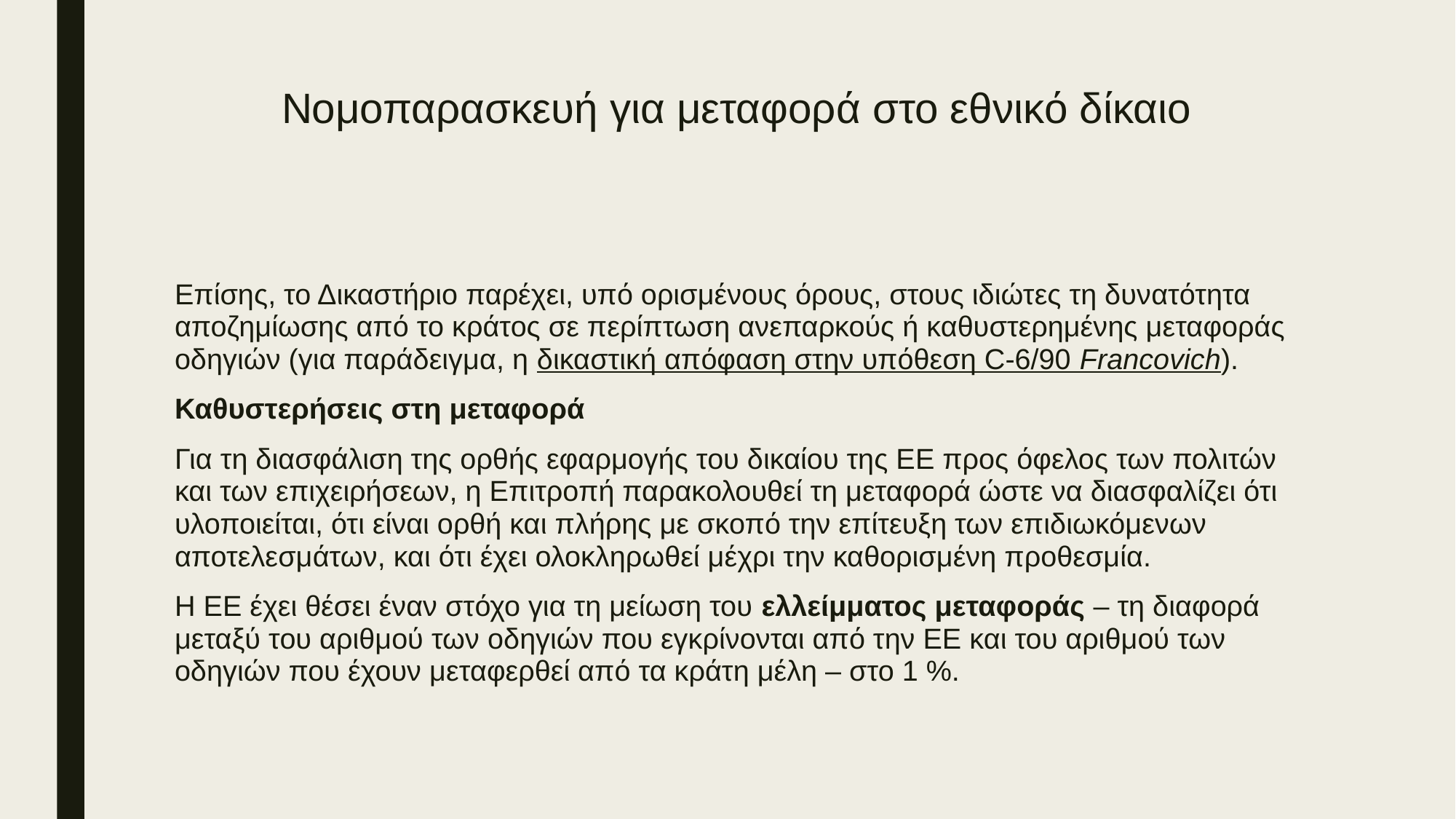

# Νομοπαρασκευή για μεταφορά στο εθνικό δίκαιο
Επίσης, το Δικαστήριο παρέχει, υπό ορισμένους όρους, στους ιδιώτες τη δυνατότητα αποζημίωσης από το κράτος σε περίπτωση ανεπαρκούς ή καθυστερημένης μεταφοράς οδηγιών (για παράδειγμα, η δικαστική απόφαση στην υπόθεση C-6/90 Francovich).
Καθυστερήσεις στη μεταφορά
Για τη διασφάλιση της ορθής εφαρμογής του δικαίου της ΕΕ προς όφελος των πολιτών και των επιχειρήσεων, η Επιτροπή παρακολουθεί τη μεταφορά ώστε να διασφαλίζει ότι υλοποιείται, ότι είναι ορθή και πλήρης με σκοπό την επίτευξη των επιδιωκόμενων αποτελεσμάτων, και ότι έχει ολοκληρωθεί μέχρι την καθορισμένη προθεσμία.
Η ΕΕ έχει θέσει έναν στόχο για τη μείωση του ελλείμματος μεταφοράς – τη διαφορά μεταξύ του αριθμού των οδηγιών που εγκρίνονται από την ΕΕ και του αριθμού των οδηγιών που έχουν μεταφερθεί από τα κράτη μέλη – στο 1 %.